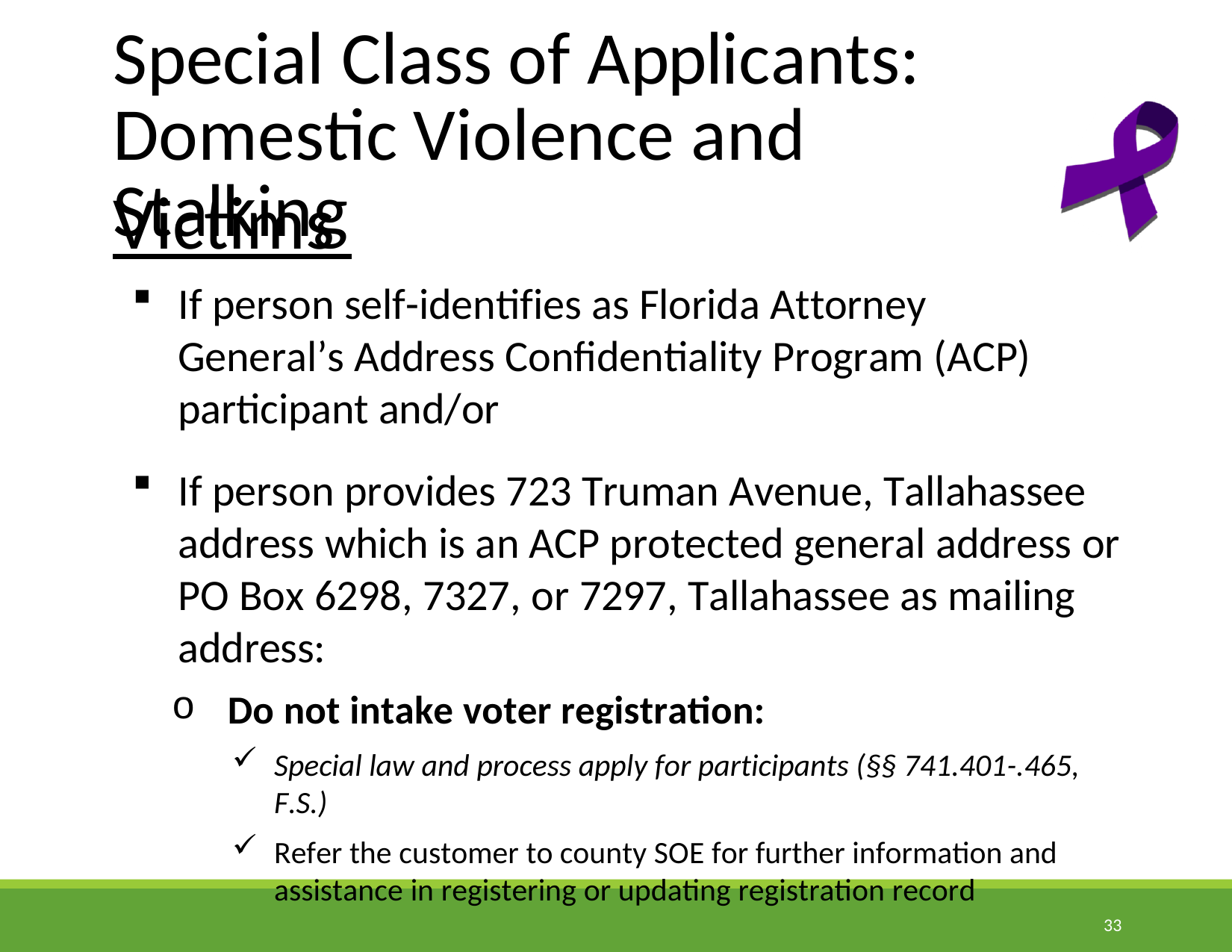

Special Class of Applicants: Domestic Violence and Stalking

Victims
If person self-identifies as Florida Attorney General’s Address Confidentiality Program (ACP) participant and/or
If person provides 723 Truman Avenue, Tallahassee address which is an ACP protected general address or PO Box 6298, 7327, or 7297, Tallahassee as mailing address:
Do not intake voter registration:
Special law and process apply for participants (§§ 741.401-.465, F.S.)
Refer the customer to county SOE for further information and
assistance in registering or updating registration record
33